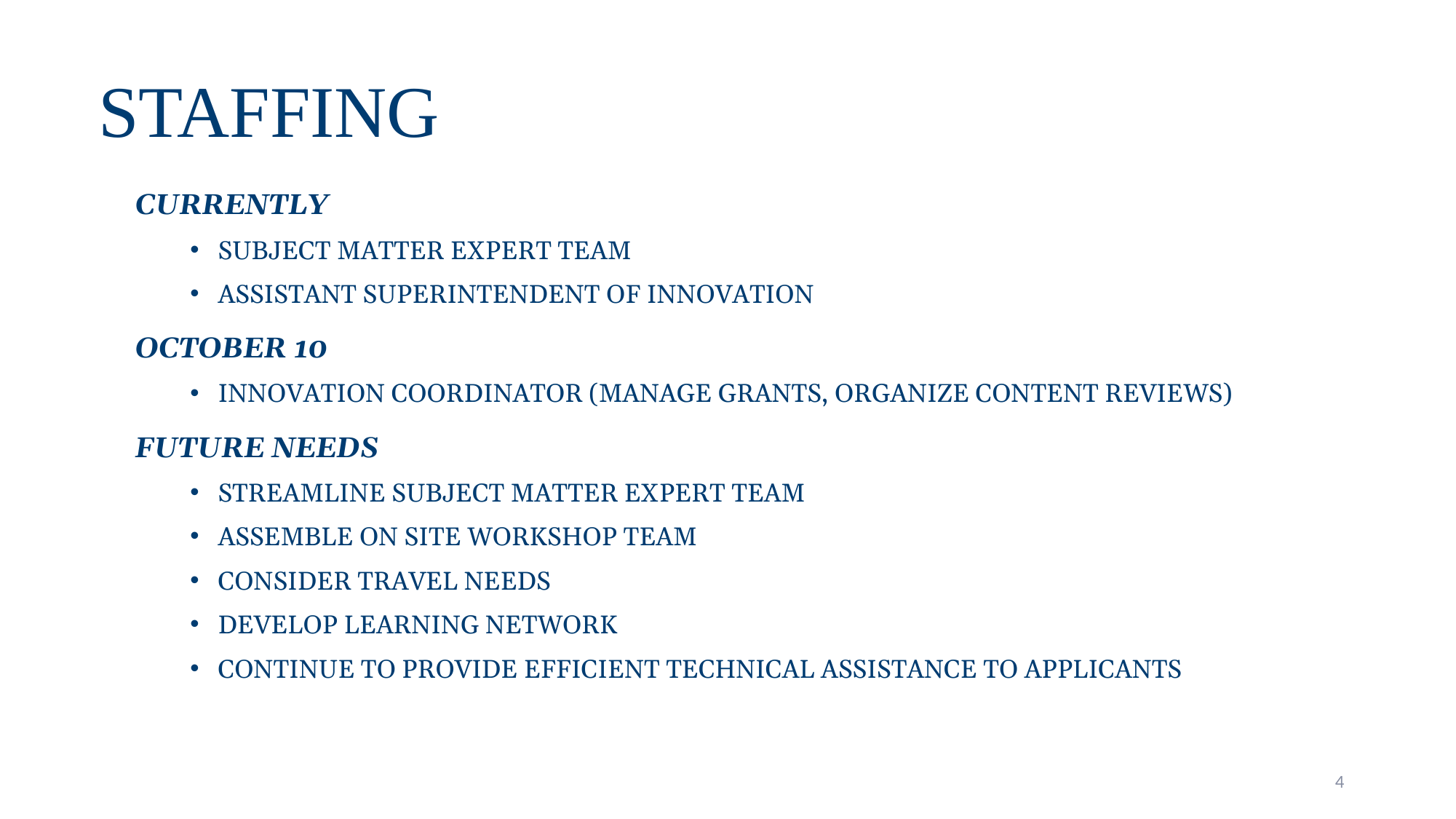

# Staffing
CURRENTLY
SUBJECT MATTER EXPERT TEAM​
ASSISTANT SUPERINTENDENT OF INNOVATION​
OCTOBER 10
INNOVATION COORDINATOR (MANAGE GRANTS, ORGANIZE CONTENT REVIEWS)​
FUTURE NEEDS
STREAMLINE SUBJECT MATTER EXPERT TEAM​
ASSEMBLE ON SITE WORKSHOP TEAM​
CONSIDER TRAVEL NEEDS​
DEVELOP LEARNING NETWORK​
CONTINUE TO PROVIDE EFFICIENT TECHNICAL ASSISTANCE TO APPLICANTS
4